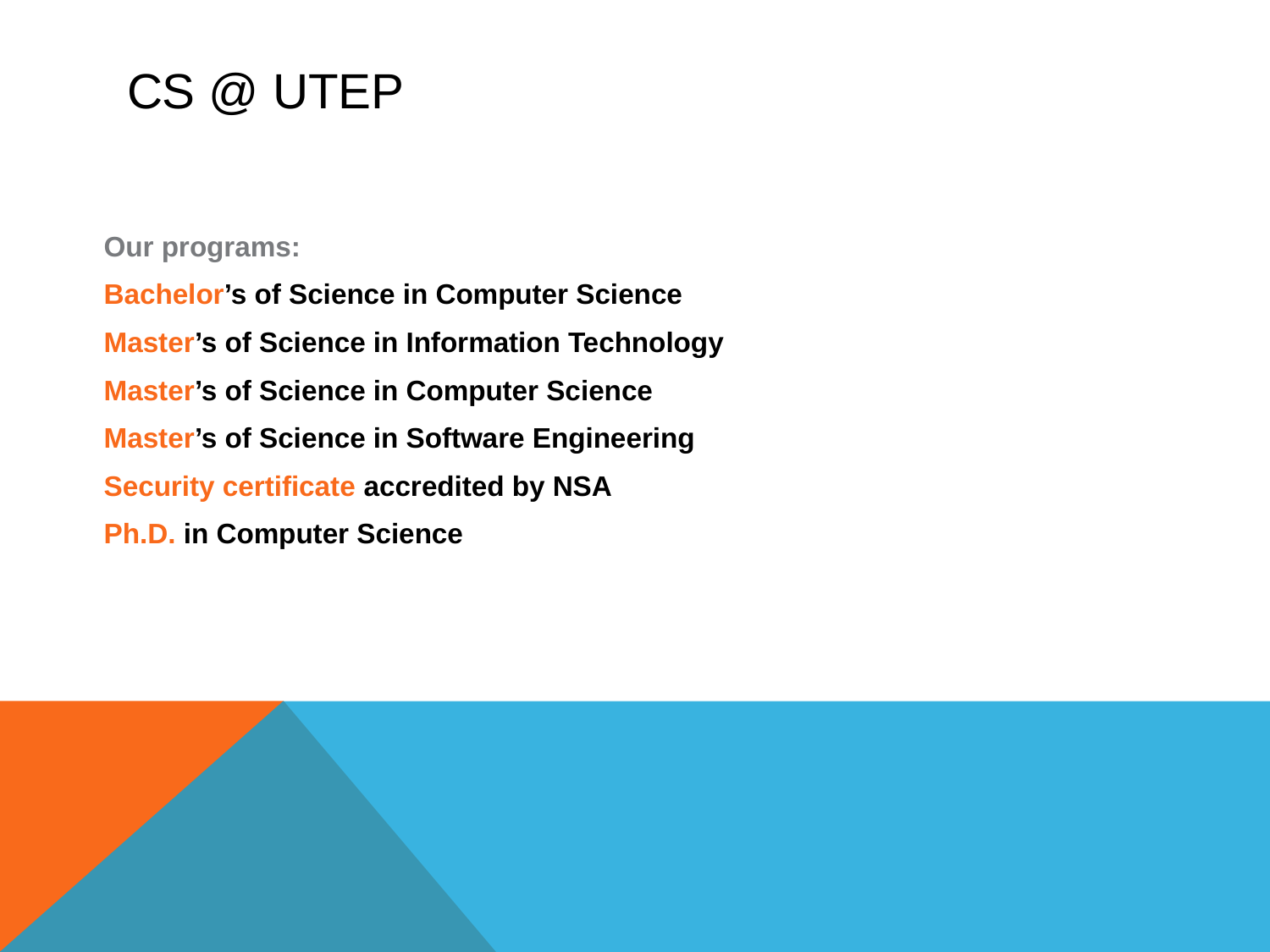

# CS @ UTEP
Our programs:
Bachelor’s of Science in Computer Science
Master’s of Science in Information Technology
Master’s of Science in Computer Science
Master’s of Science in Software Engineering
Security certificate accredited by NSA
Ph.D. in Computer Science